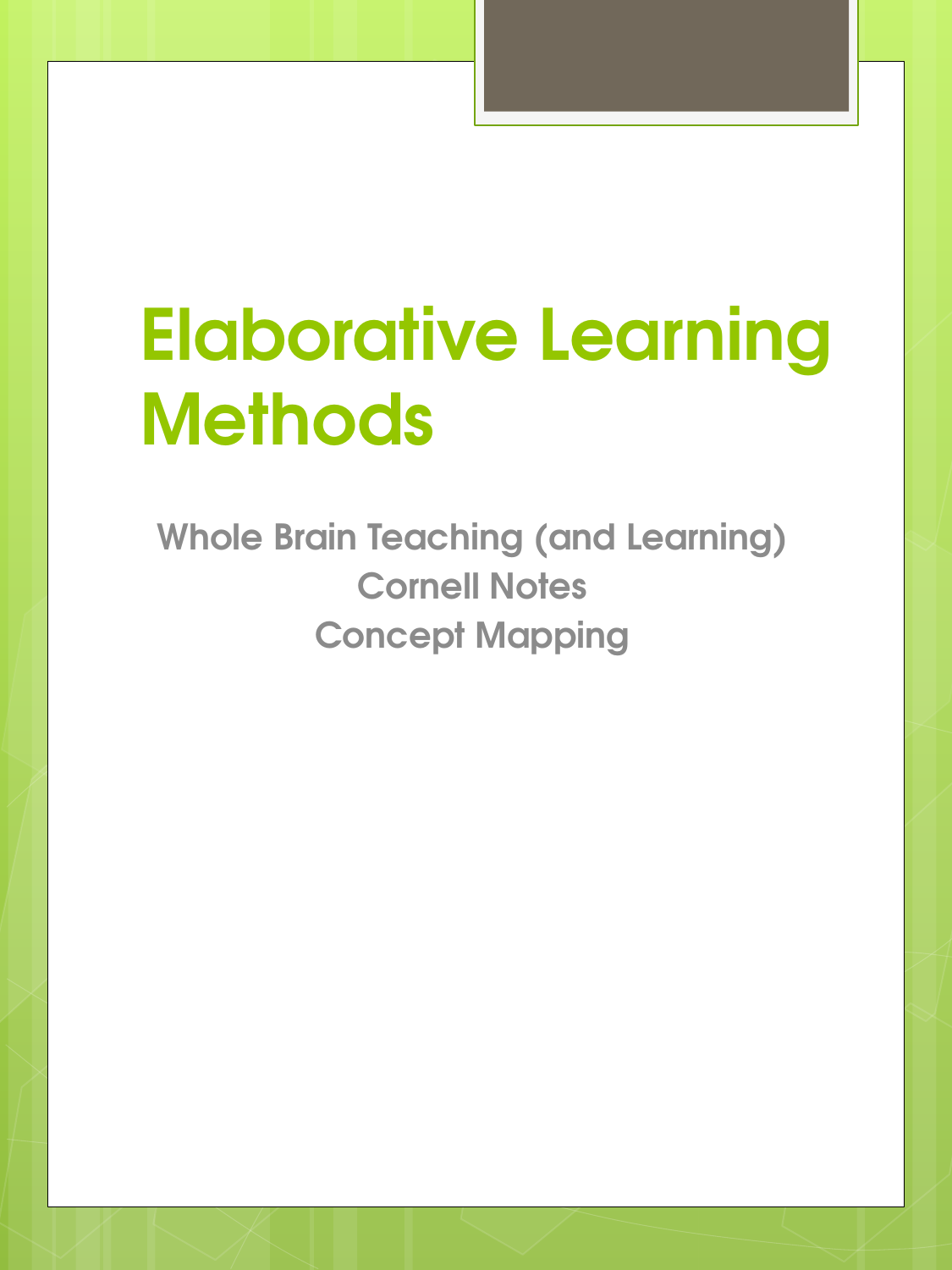

# Elaborative Learning Methods
Whole Brain Teaching (and Learning)
Cornell Notes
Concept Mapping